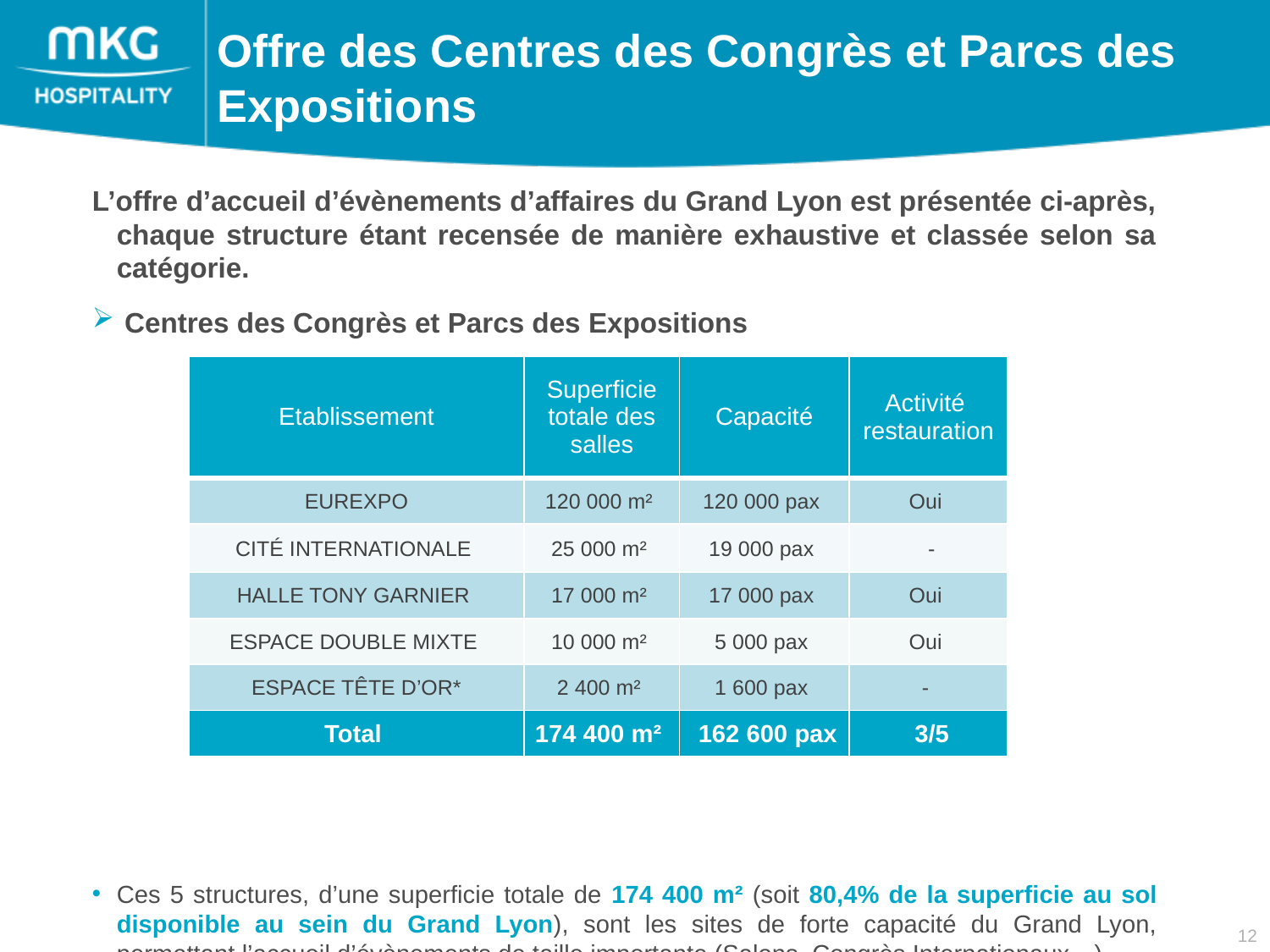

Offre des Centres des Congrès et Parcs des Expositions
L’offre d’accueil d’évènements d’affaires du Grand Lyon est présentée ci-après, chaque structure étant recensée de manière exhaustive et classée selon sa catégorie.

 Centres des Congrès et Parcs des Expositions

Ces 5 structures, d’une superficie totale de 174 400 m² (soit 80,4% de la superficie au sol disponible au sein du Grand Lyon), sont les sites de forte capacité du Grand Lyon, permettant l’accueil d’évènements de taille importante (Salons, Congrès Internationaux…).
| Etablissement | Superficie totale des salles | Capacité | Activité restauration |
| --- | --- | --- | --- |
| EUREXPO | 120 000 m² | 120 000 pax | Oui |
| Cité Internationale | 25 000 m² | 19 000 pax | - |
| Halle Tony Garnier | 17 000 m² | 17 000 pax | Oui |
| Espace Double Mixte | 10 000 m² | 5 000 pax | Oui |
| Espace Tête d’Or\* | 2 400 m² | 1 600 pax | - |
| Total | 174 400 m² | 162 600 pax | 3/5 |